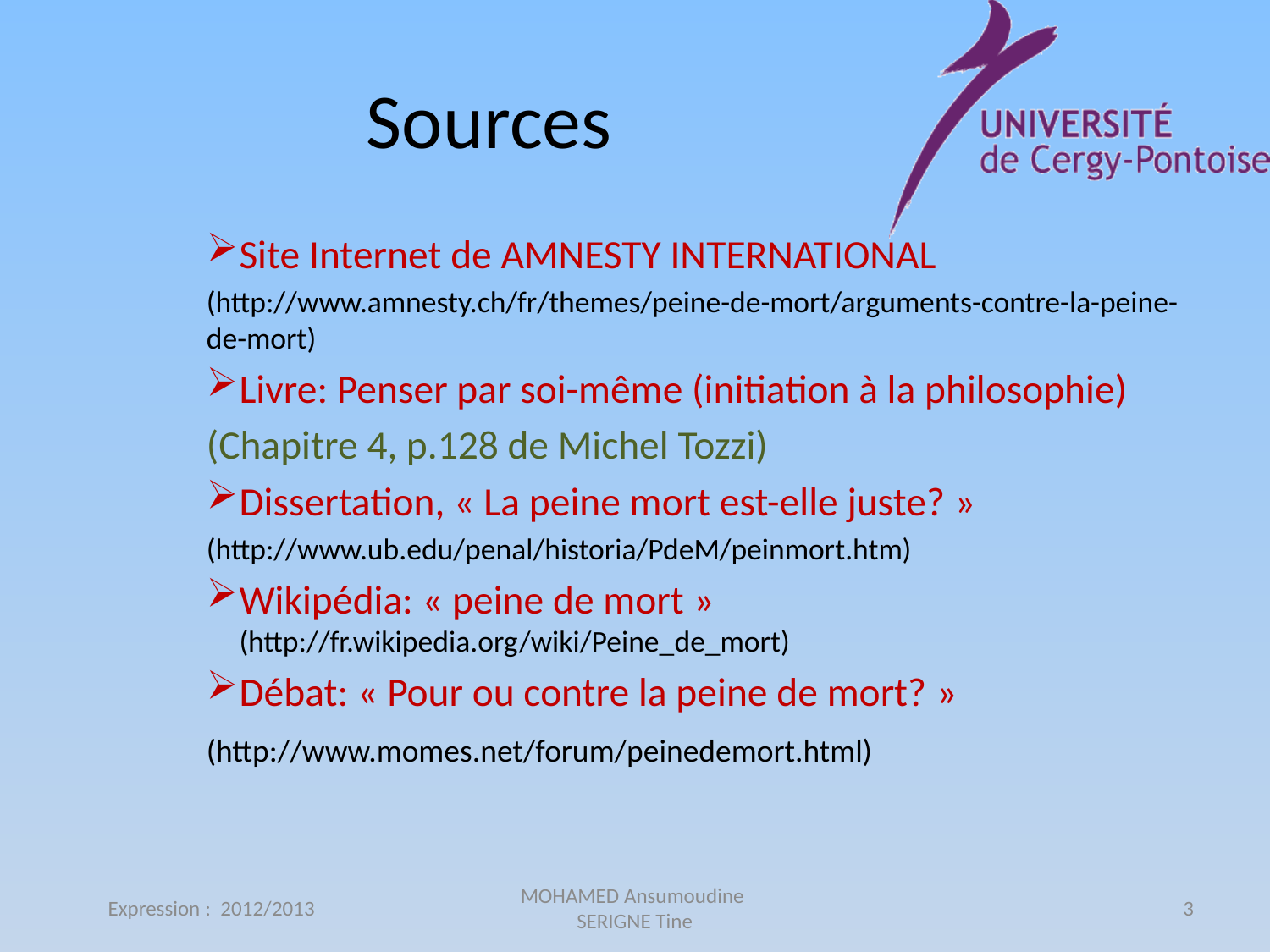

# Sources
Site Internet de AMNESTY INTERNATIONAL
	(http://www.amnesty.ch/fr/themes/peine-de-mort/arguments-contre-la-peine-de-mort)
Livre: Penser par soi-même (initiation à la philosophie)
			(Chapitre 4, p.128 de Michel Tozzi)
Dissertation, « La peine mort est-elle juste? »
	(http://www.ub.edu/penal/historia/PdeM/peinmort.htm)
Wikipédia: « peine de mort » 	(http://fr.wikipedia.org/wiki/Peine_de_mort)
Débat: « Pour ou contre la peine de mort? »
	(http://www.momes.net/forum/peinedemort.html)
Expression :  2012/2013
MOHAMED Ansumoudine
SERIGNE Tine
3